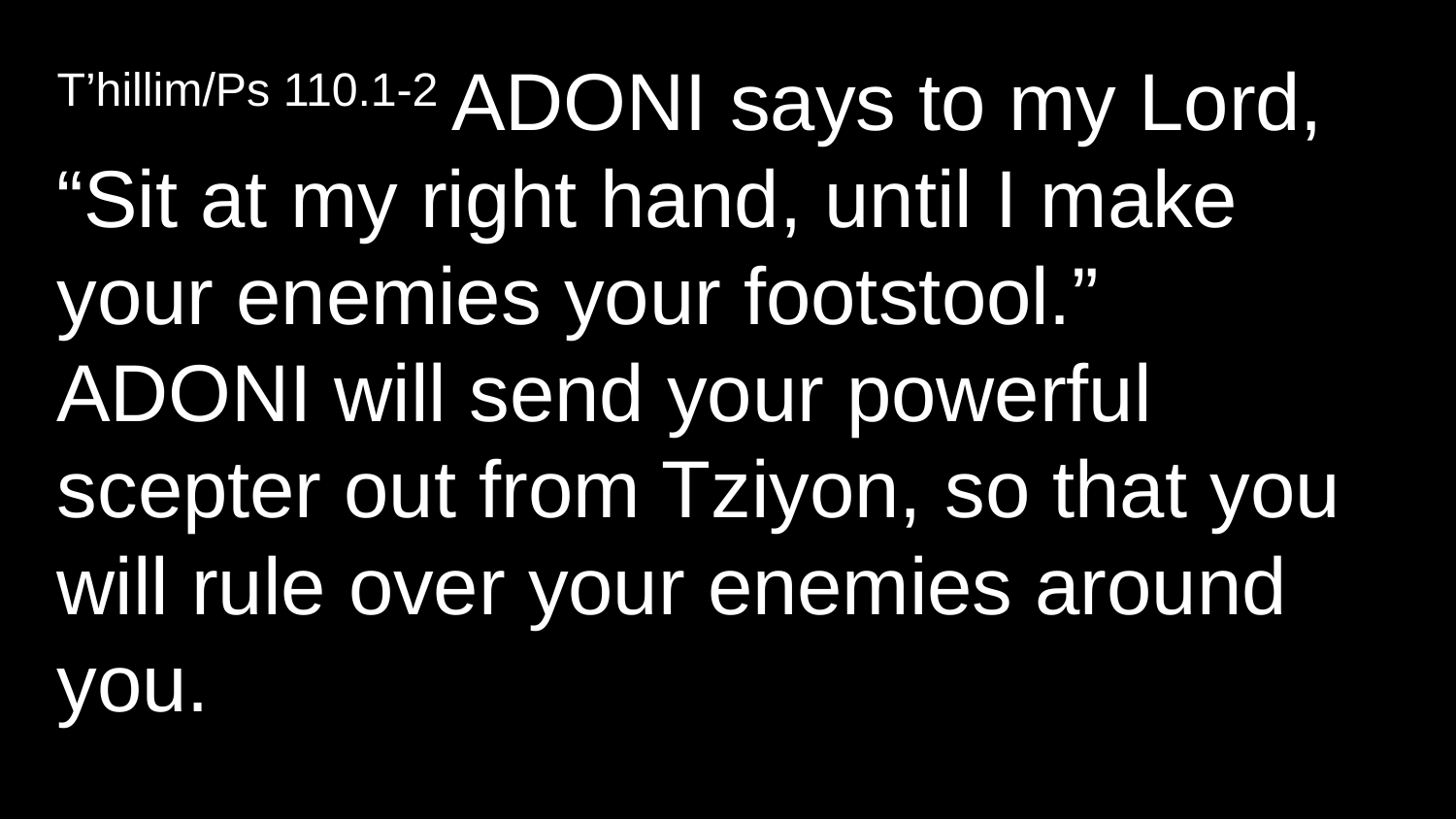

T’hillim/Ps 110.1-2 Adoni says to my Lord, “Sit at my right hand, until I make your enemies your footstool.” Adoni will send your powerful scepter out from Tziyon, so that you will rule over your enemies around you.